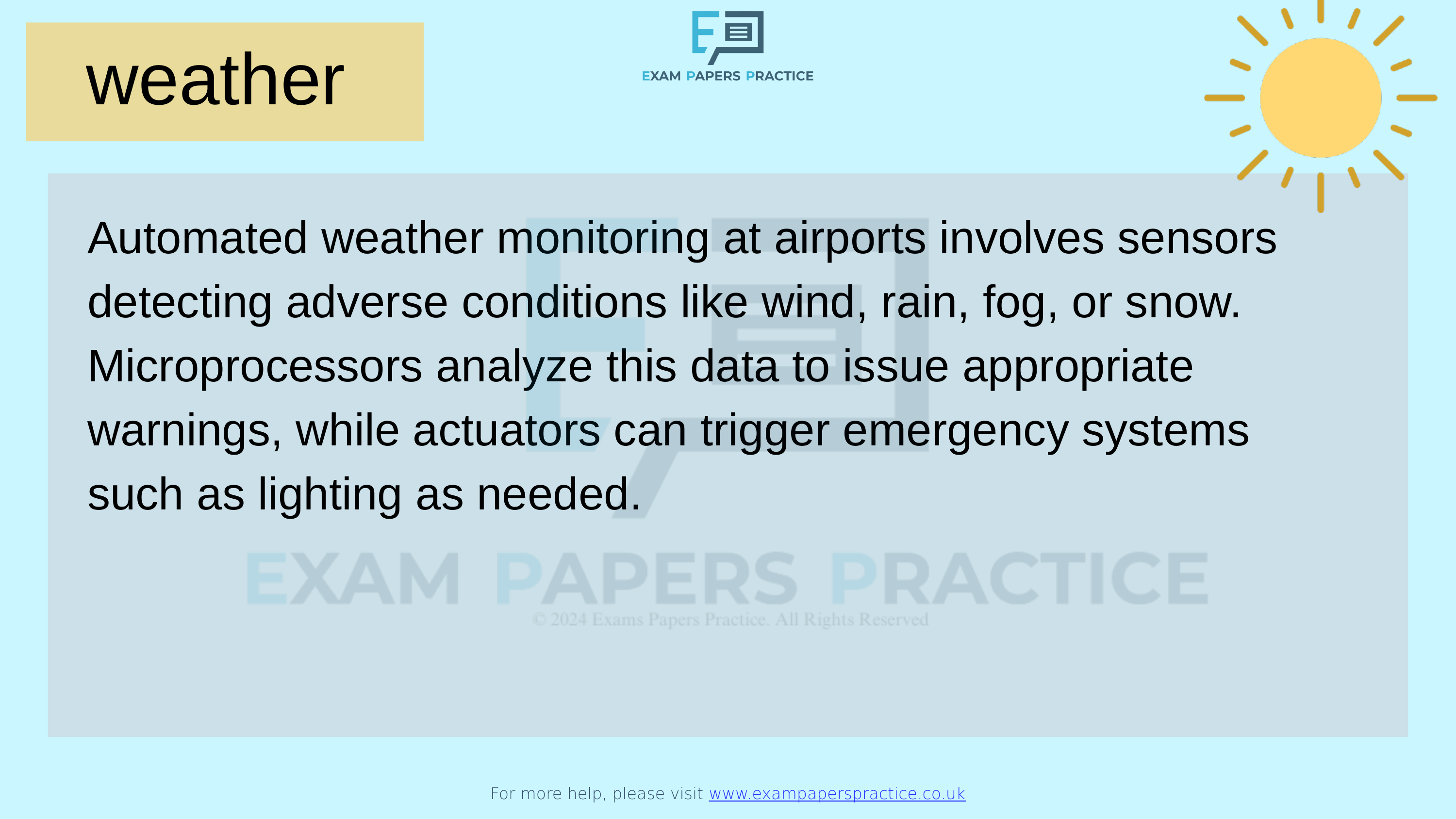

For more help, please visit www.exampaperspractice.co.uk
weather

Automated weather monitoring at airports involves sensors detecting adverse conditions like wind, rain, fog, or snow. Microprocessors analyze this data to issue appropriate warnings, while actuators can trigger emergency systems such as lighting as needed.